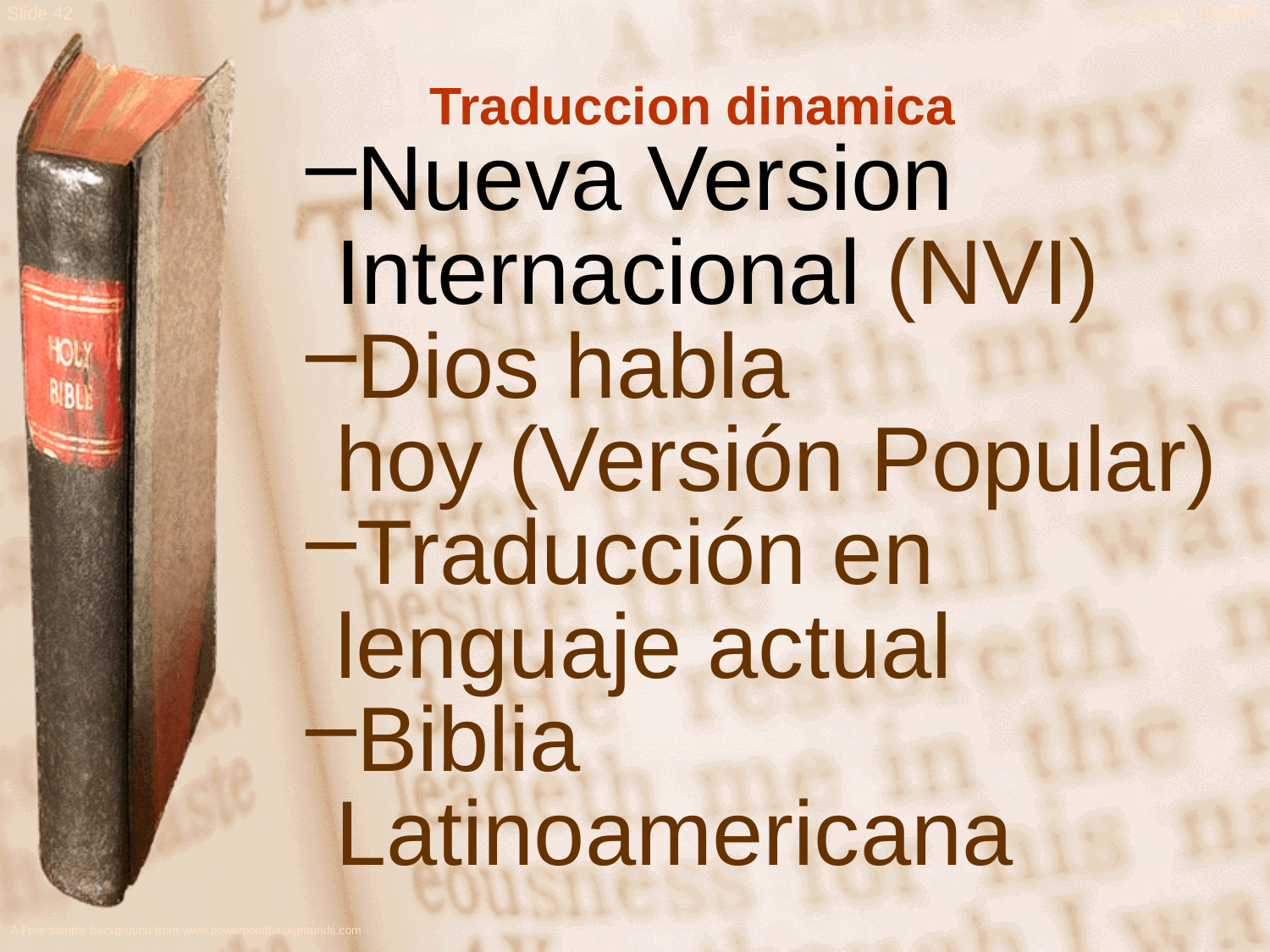

Traduccion dinamica
Nueva Version Internacional (NVI)
Dios habla hoy (Versión Popular)
Traducción en lenguaje actual
Biblia Latinoamericana